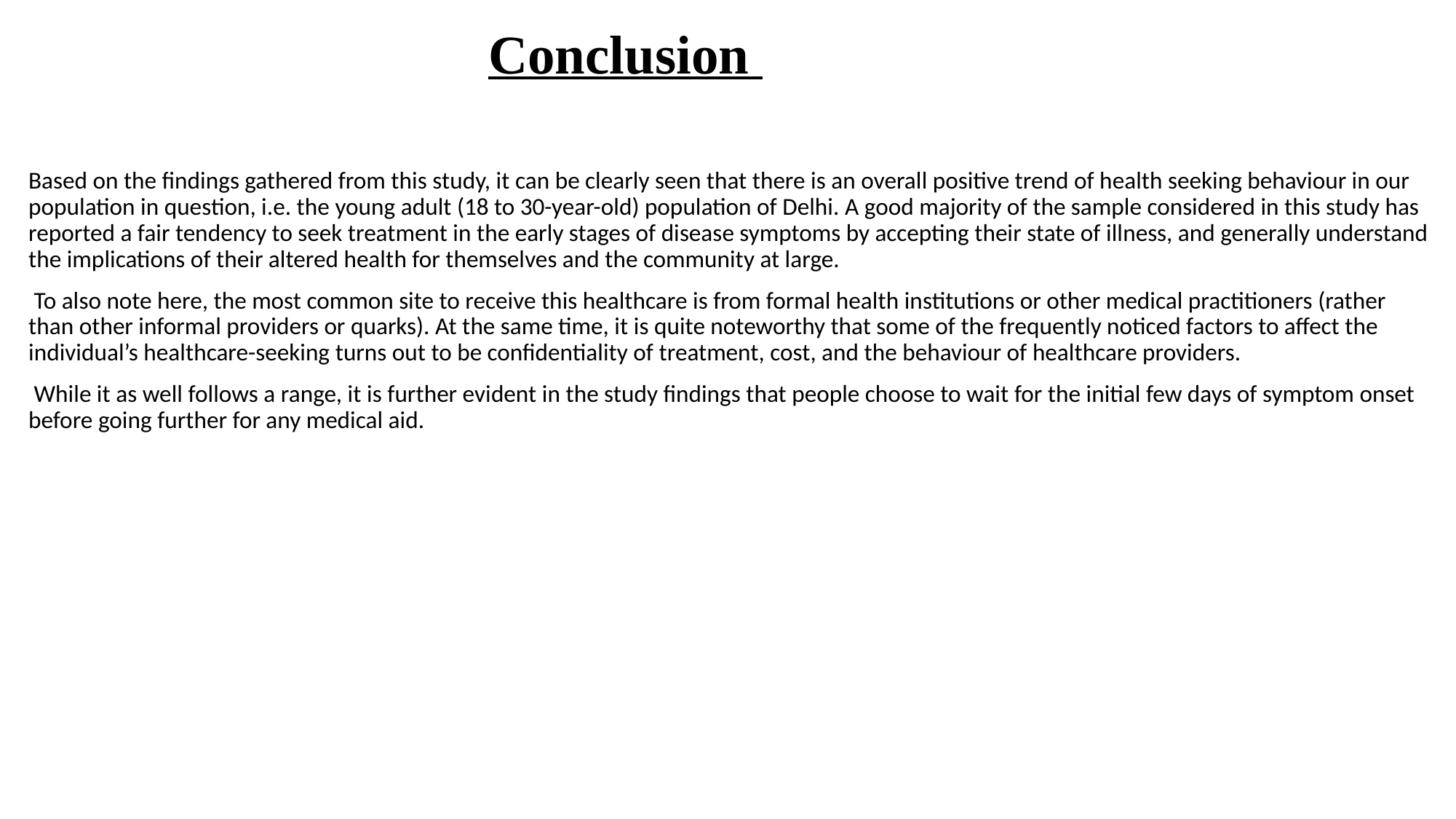

# Conclusion

Based on the findings gathered from this study, it can be clearly seen that there is an overall positive trend of health seeking behaviour in our population in question, i.e. the young adult (18 to 30-year-old) population of Delhi. A good majority of the sample considered in this study has reported a fair tendency to seek treatment in the early stages of disease symptoms by accepting their state of illness, and generally understand the implications of their altered health for themselves and the community at large.
 To also note here, the most common site to receive this healthcare is from formal health institutions or other medical practitioners (rather than other informal providers or quarks). At the same time, it is quite noteworthy that some of the frequently noticed factors to affect the individual’s healthcare-seeking turns out to be confidentiality of treatment, cost, and the behaviour of healthcare providers.
 While it as well follows a range, it is further evident in the study findings that people choose to wait for the initial few days of symptom onset before going further for any medical aid.